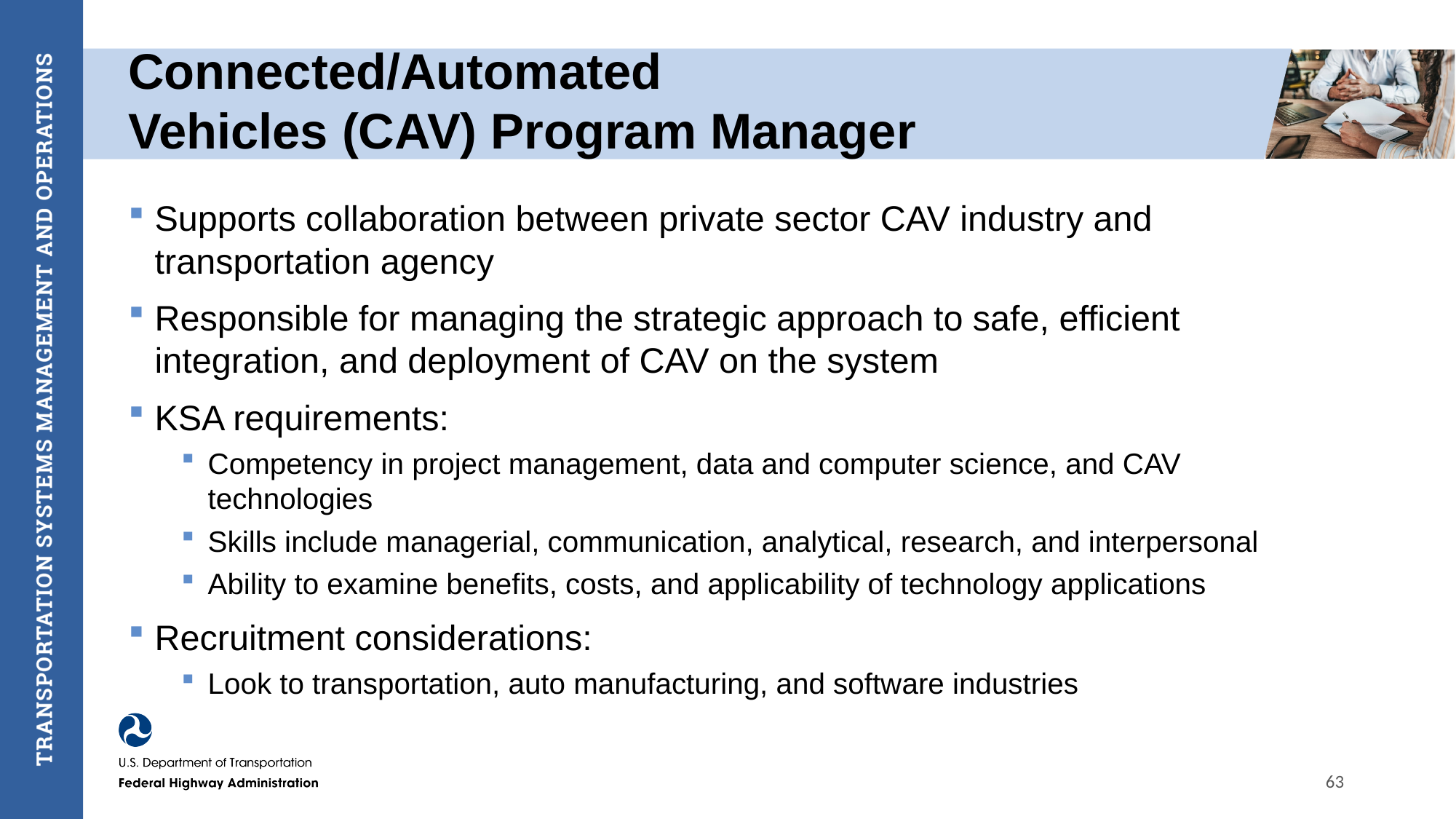

# Connected/Automated Vehicles (CAV) Program Manager
Supports collaboration between private sector CAV industry and transportation agency
Responsible for managing the strategic approach to safe, efficient integration, and deployment of CAV on the system
KSA requirements:
Competency in project management, data and computer science, and CAV technologies
Skills include managerial, communication, analytical, research, and interpersonal
Ability to examine benefits, costs, and applicability of technology applications
Recruitment considerations:
Look to transportation, auto manufacturing, and software industries
63